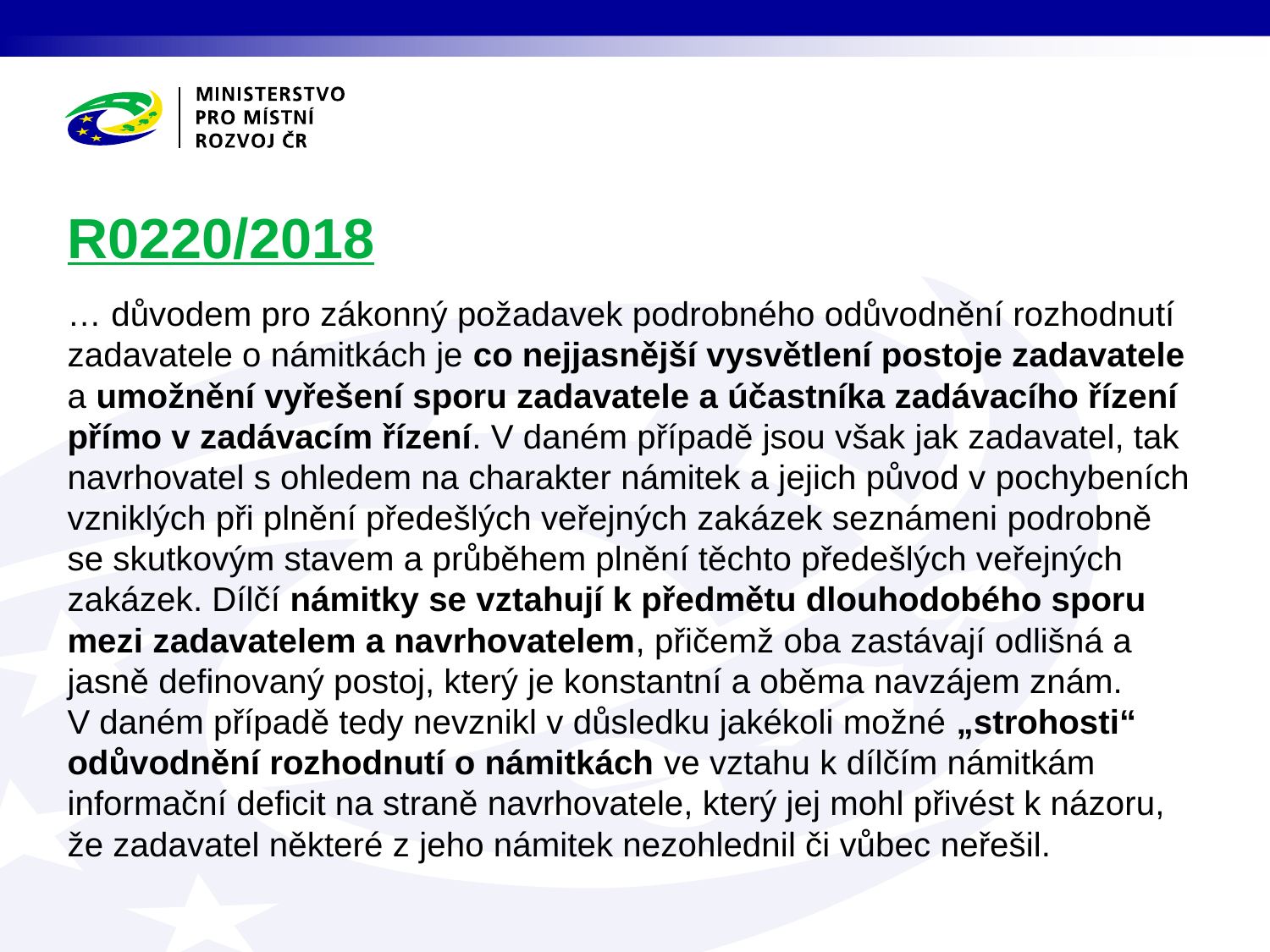

# R0220/2018
… důvodem pro zákonný požadavek podrobného odůvodnění rozhodnutí zadavatele o námitkách je co nejjasnější vysvětlení postoje zadavatele a umožnění vyřešení sporu zadavatele a účastníka zadávacího řízení přímo v zadávacím řízení. V daném případě jsou však jak zadavatel, tak navrhovatel s ohledem na charakter námitek a jejich původ v pochybeních vzniklých při plnění předešlých veřejných zakázek seznámeni podrobně se skutkovým stavem a průběhem plnění těchto předešlých veřejných zakázek. Dílčí námitky se vztahují k předmětu dlouhodobého sporu mezi zadavatelem a navrhovatelem, přičemž oba zastávají odlišná a jasně definovaný postoj, který je konstantní a oběma navzájem znám. V daném případě tedy nevznikl v důsledku jakékoli možné „strohosti“ odůvodnění rozhodnutí o námitkách ve vztahu k dílčím námitkám informační deficit na straně navrhovatele, který jej mohl přivést k názoru, že zadavatel některé z jeho námitek nezohlednil či vůbec neřešil.